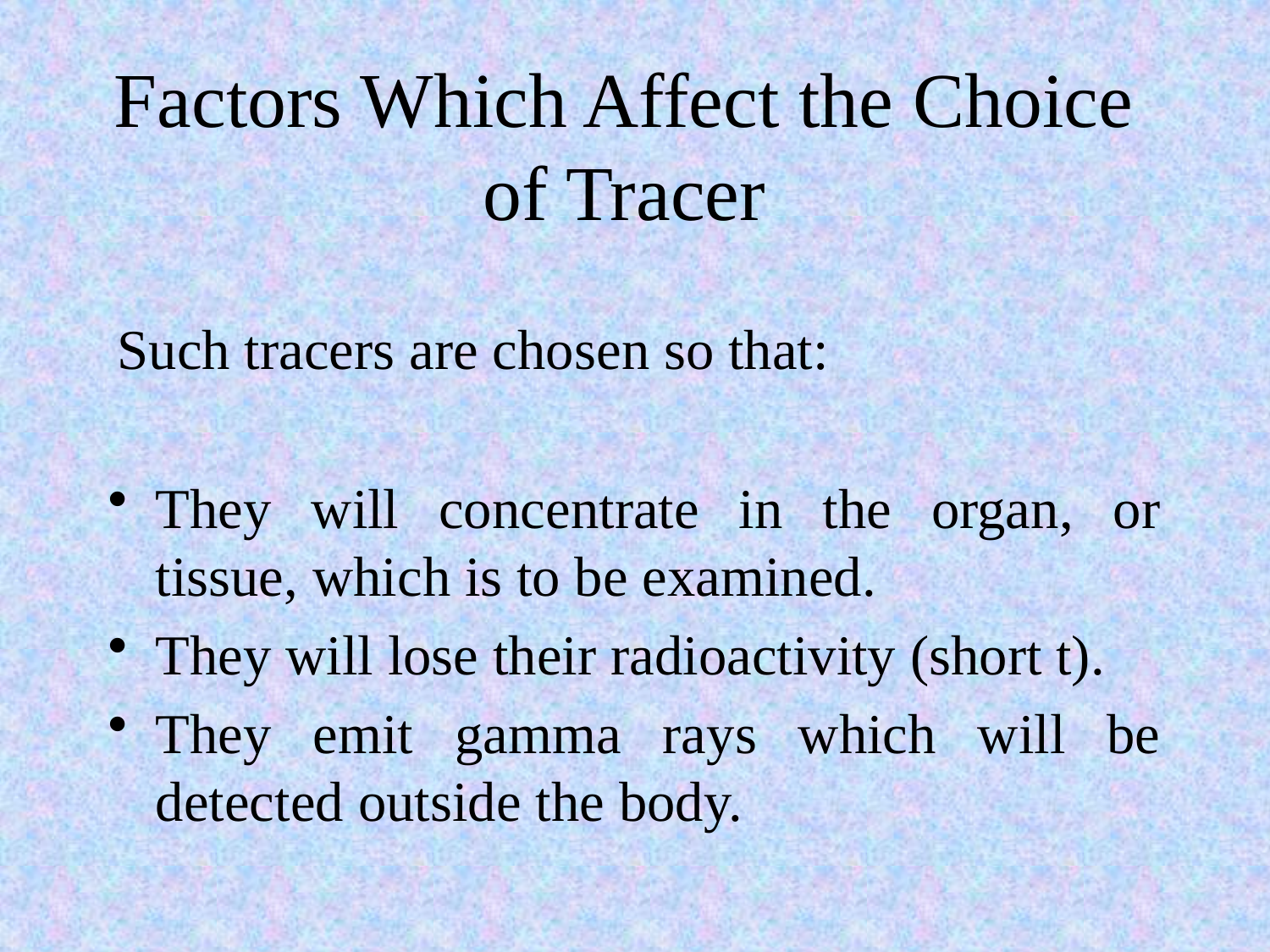

# Factors Which Affect the Choice of Tracer
Such tracers are chosen so that:
They will concentrate in the organ, or tissue, which is to be examined.
They will lose their radioactivity (short t).
They emit gamma rays which will be detected outside the body.